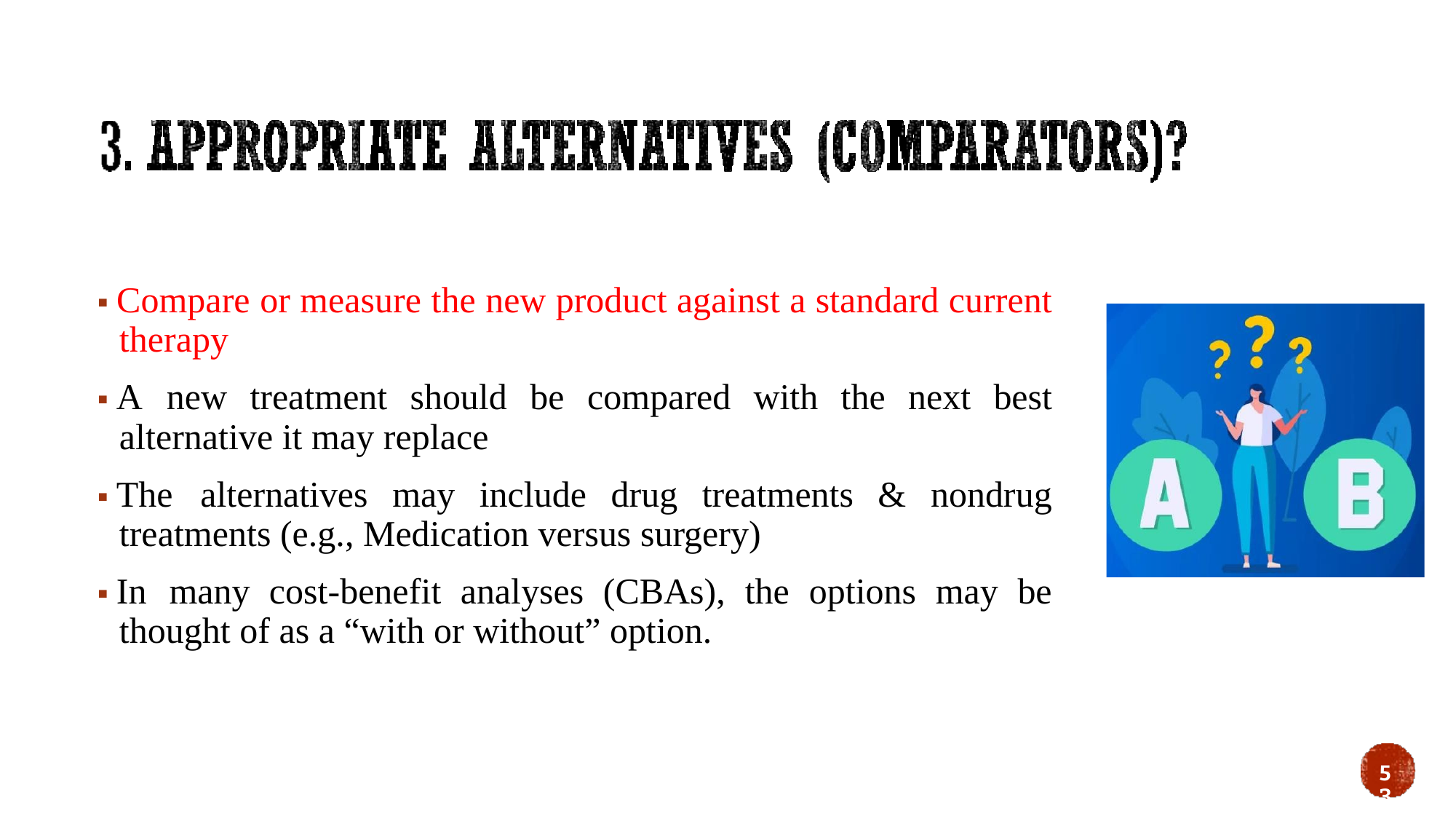

▪ Compare or measure the new product against a standard current
therapy

▪ A
new
treatment
should
be
compared
with
the
next
best
alternative it may replace
▪ The
alternatives
may
include
drug
treatments
&
nondrug
treatments (e.g., Medication versus surgery)
▪ In
many
cost-benefit
analyses
(CBAs),
the
options
may
be
thought of as a “with or without” option.

53